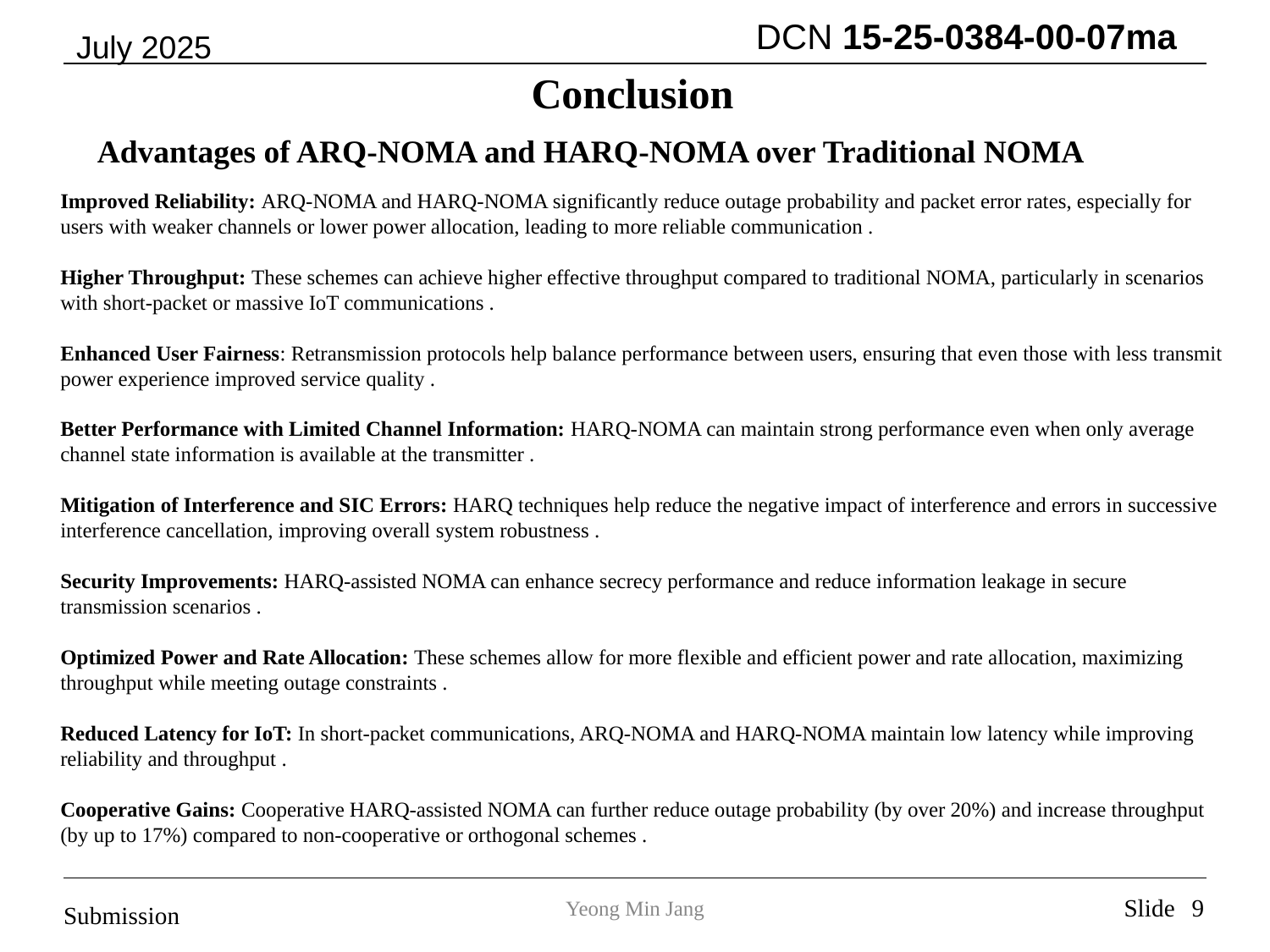

Conclusion
Advantages of ARQ-NOMA and HARQ-NOMA over Traditional NOMA

Improved Reliability: ARQ-NOMA and HARQ-NOMA significantly reduce outage probability and packet error rates, especially for users with weaker channels or lower power allocation, leading to more reliable communication .

Higher Throughput: These schemes can achieve higher effective throughput compared to traditional NOMA, particularly in scenarios with short-packet or massive IoT communications .

Enhanced User Fairness: Retransmission protocols help balance performance between users, ensuring that even those with less transmit power experience improved service quality .

Better Performance with Limited Channel Information: HARQ-NOMA can maintain strong performance even when only average channel state information is available at the transmitter .

Mitigation of Interference and SIC Errors: HARQ techniques help reduce the negative impact of interference and errors in successive interference cancellation, improving overall system robustness .

Security Improvements: HARQ-assisted NOMA can enhance secrecy performance and reduce information leakage in secure transmission scenarios .

Optimized Power and Rate Allocation: These schemes allow for more flexible and efficient power and rate allocation, maximizing throughput while meeting outage constraints .

Reduced Latency for IoT: In short-packet communications, ARQ-NOMA and HARQ-NOMA maintain low latency while improving reliability and throughput .

Cooperative Gains: Cooperative HARQ-assisted NOMA can further reduce outage probability (by over 20%) and increase throughput (by up to 17%) compared to non-cooperative or orthogonal schemes .